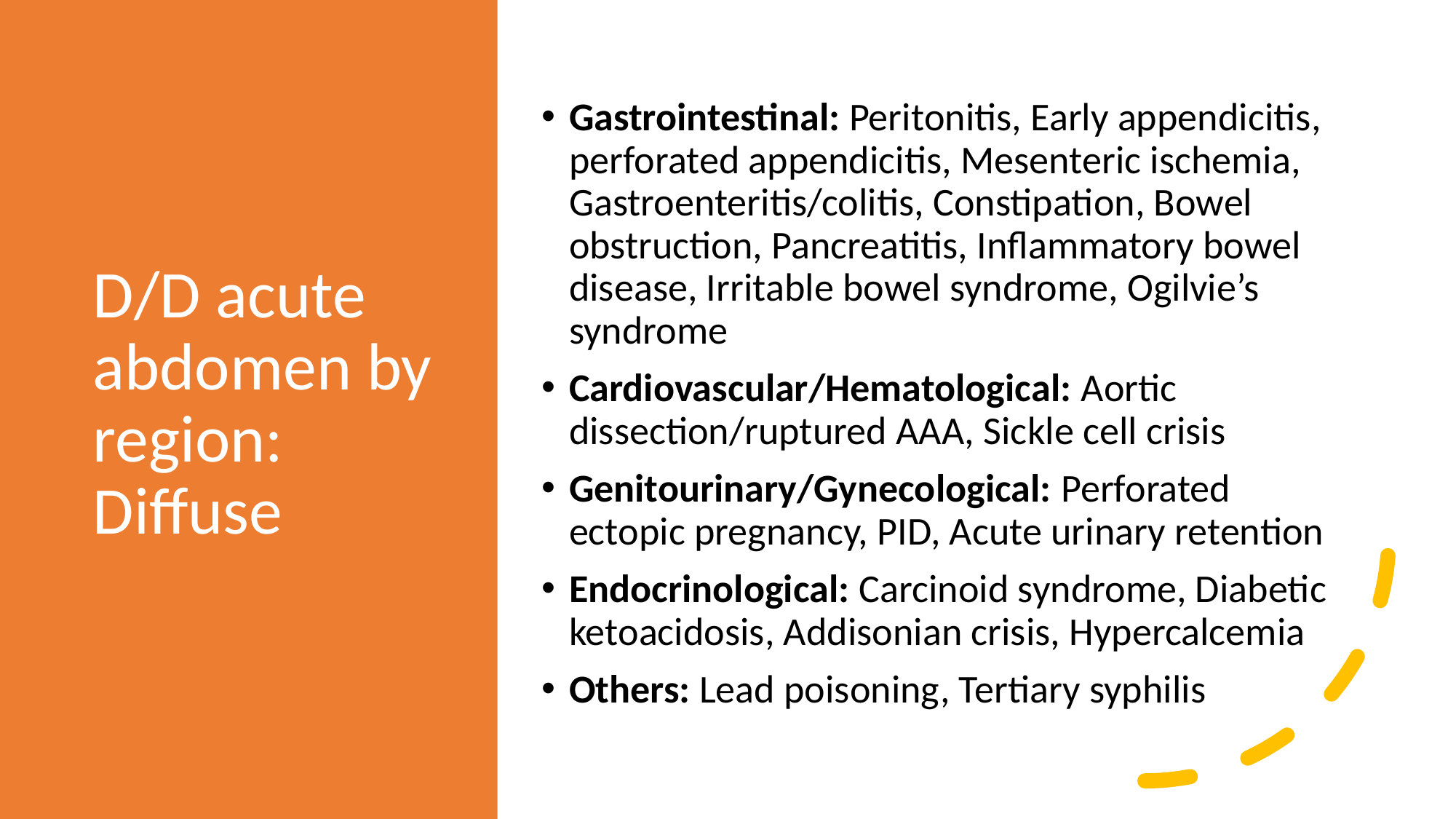

# D/D acute abdomen by region: Diffuse
Gastrointestinal: Peritonitis, Early appendicitis, perforated appendicitis, Mesenteric ischemia, Gastroenteritis/colitis, Constipation, Bowel obstruction, Pancreatitis, Inflammatory bowel disease, Irritable bowel syndrome, Ogilvie’s syndrome
Cardiovascular/Hematological: Aortic dissection/ruptured AAA, Sickle cell crisis
Genitourinary/Gynecological: Perforated ectopic pregnancy, PID, Acute urinary retention
Endocrinological: Carcinoid syndrome, Diabetic ketoacidosis, Addisonian crisis, Hypercalcemia
Others: Lead poisoning, Tertiary syphilis